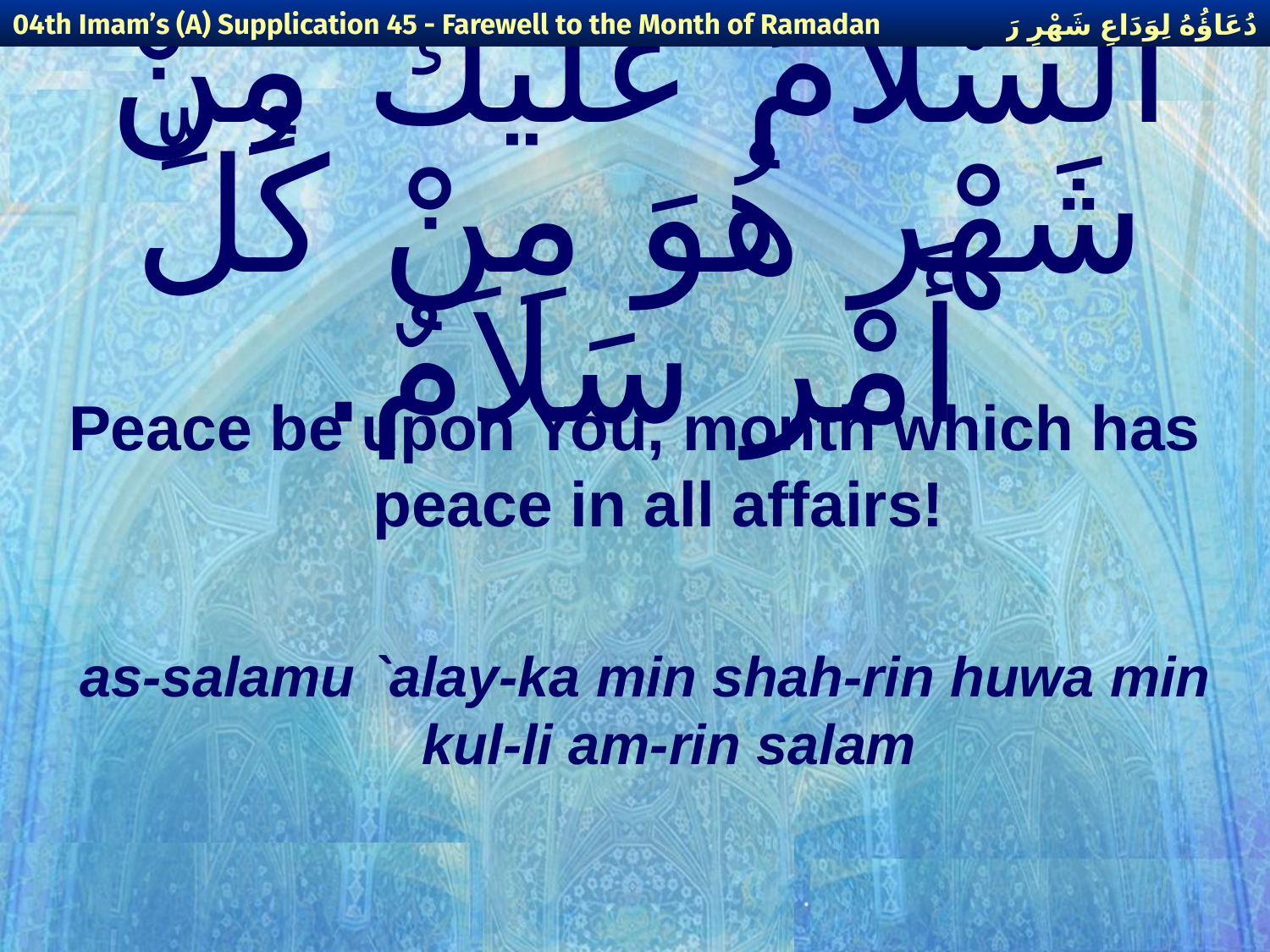

دُعَاؤُهُ لِوَدَاعِ شَهْرِ رَمَضَانَ
04th Imam’s (A) Supplication 45 - Farewell to the Month of Ramadan
# أَلسَّلاَمُ عَلَيْكَ مِنْ شَهْر هُوَ مِنْ كُلِّ أَمْر سَلاَمٌ.
Peace be upon You, month which has peace in all affairs!
as-salamu `alay-ka min shah-rin huwa min kul-li am-rin salam